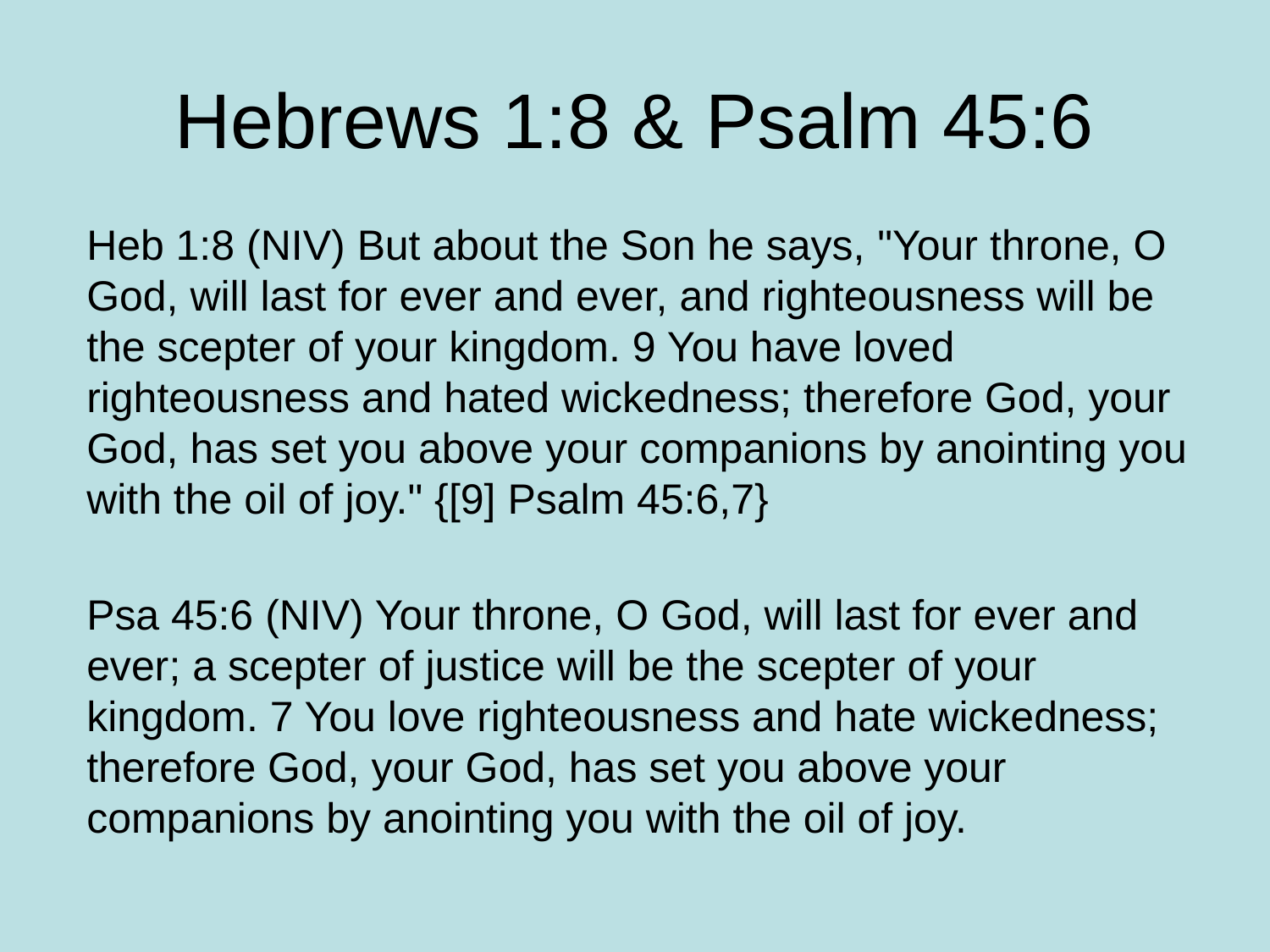

# Hebrews 1:8 & Psalm 45:6
Heb 1:8 (NIV) But about the Son he says, "Your throne, O God, will last for ever and ever, and righteousness will be the scepter of your kingdom. 9 You have loved righteousness and hated wickedness; therefore God, your God, has set you above your companions by anointing you with the oil of joy." {[9] Psalm 45:6,7}
Psa 45:6 (NIV) Your throne, O God, will last for ever and ever; a scepter of justice will be the scepter of your kingdom. 7 You love righteousness and hate wickedness; therefore God, your God, has set you above your companions by anointing you with the oil of joy.